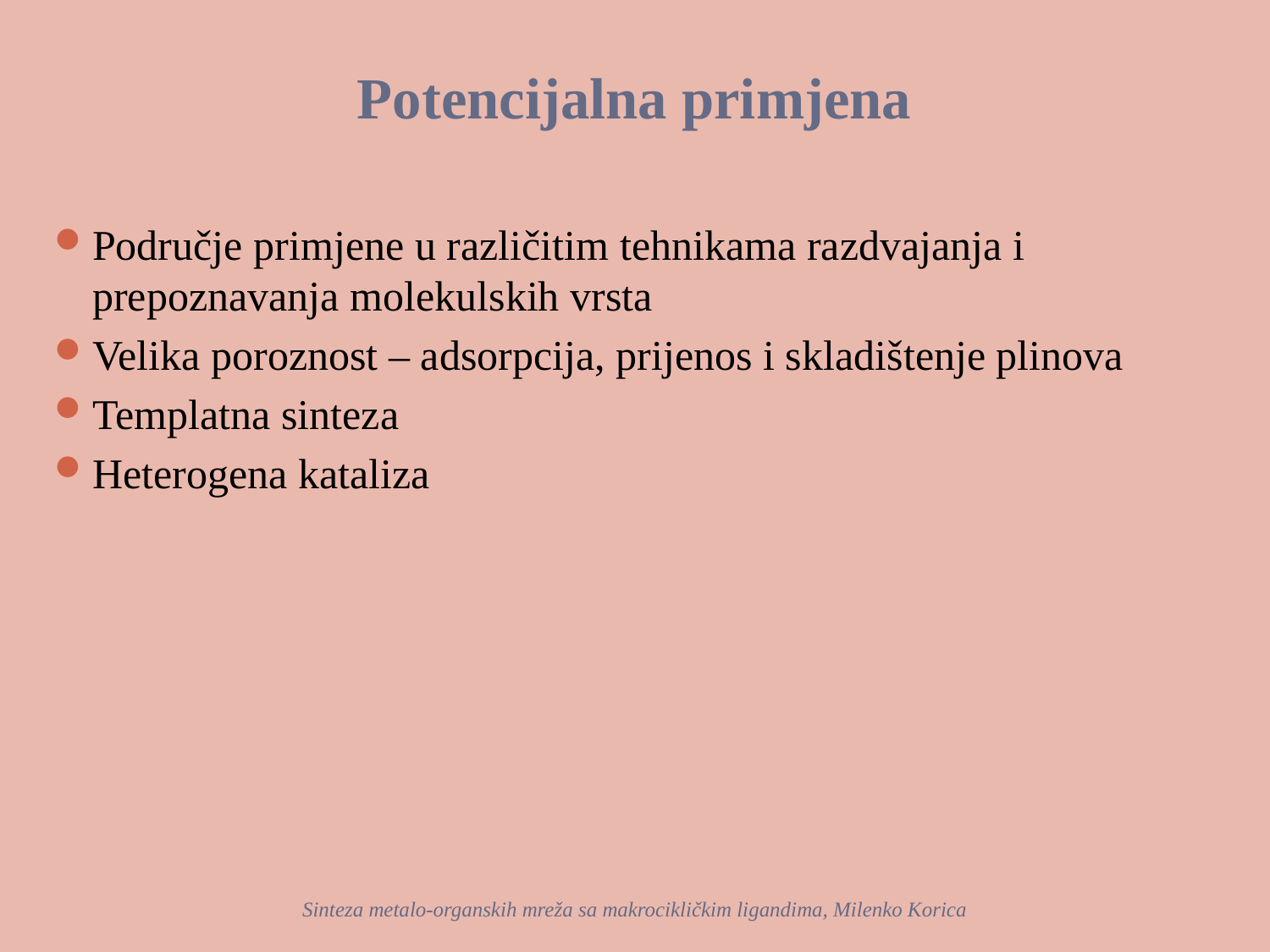

# Potencijalna primjena
Područje primjene u različitim tehnikama razdvajanja i prepoznavanja molekulskih vrsta
Velika poroznost – adsorpcija, prijenos i skladištenje plinova
Templatna sinteza
Heterogena kataliza
Sinteza metalo-organskih mreža sa makrocikličkim ligandima, Milenko Korica